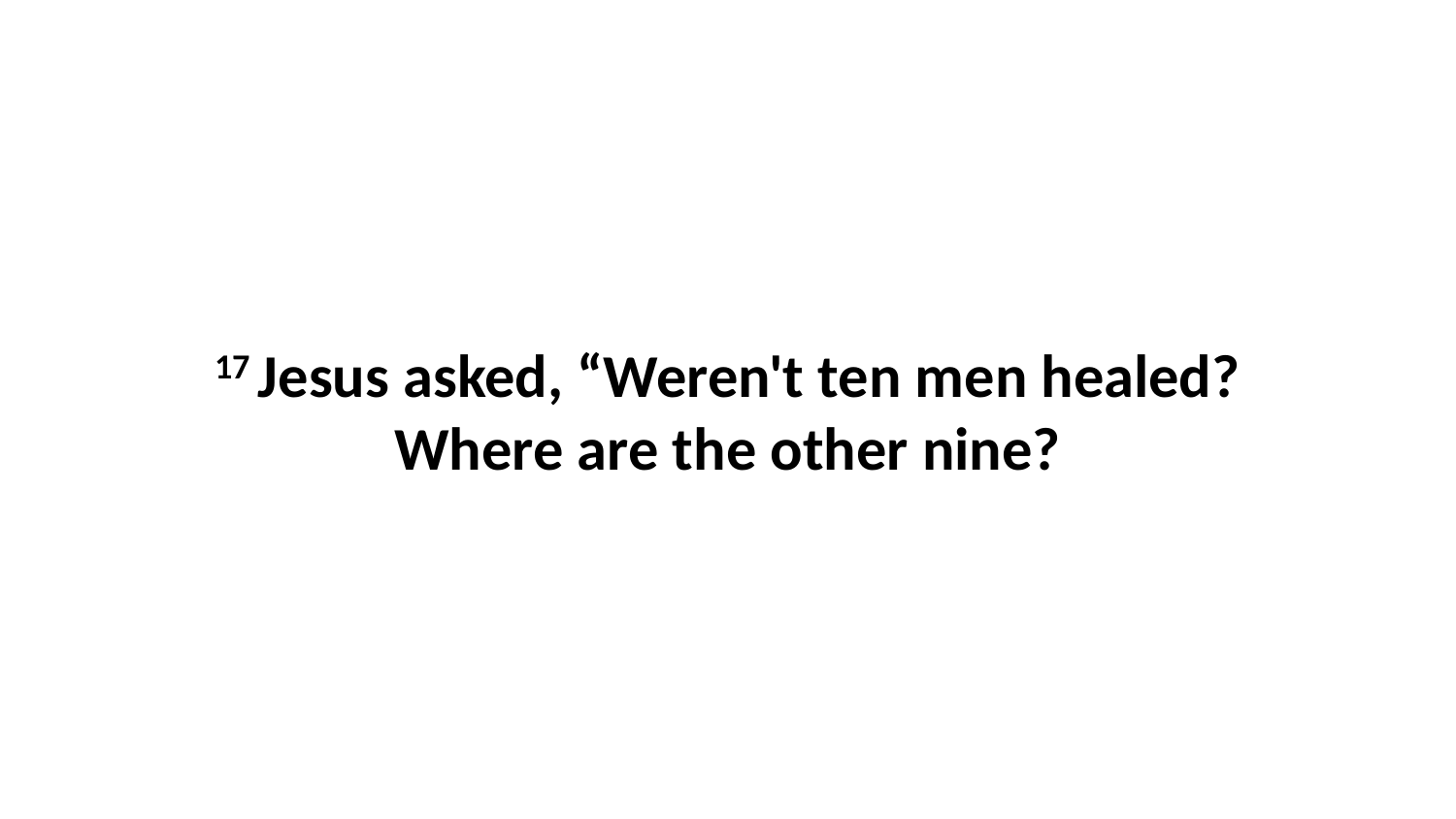

17 Jesus asked, “Weren't ten men healed? Where are the other nine?